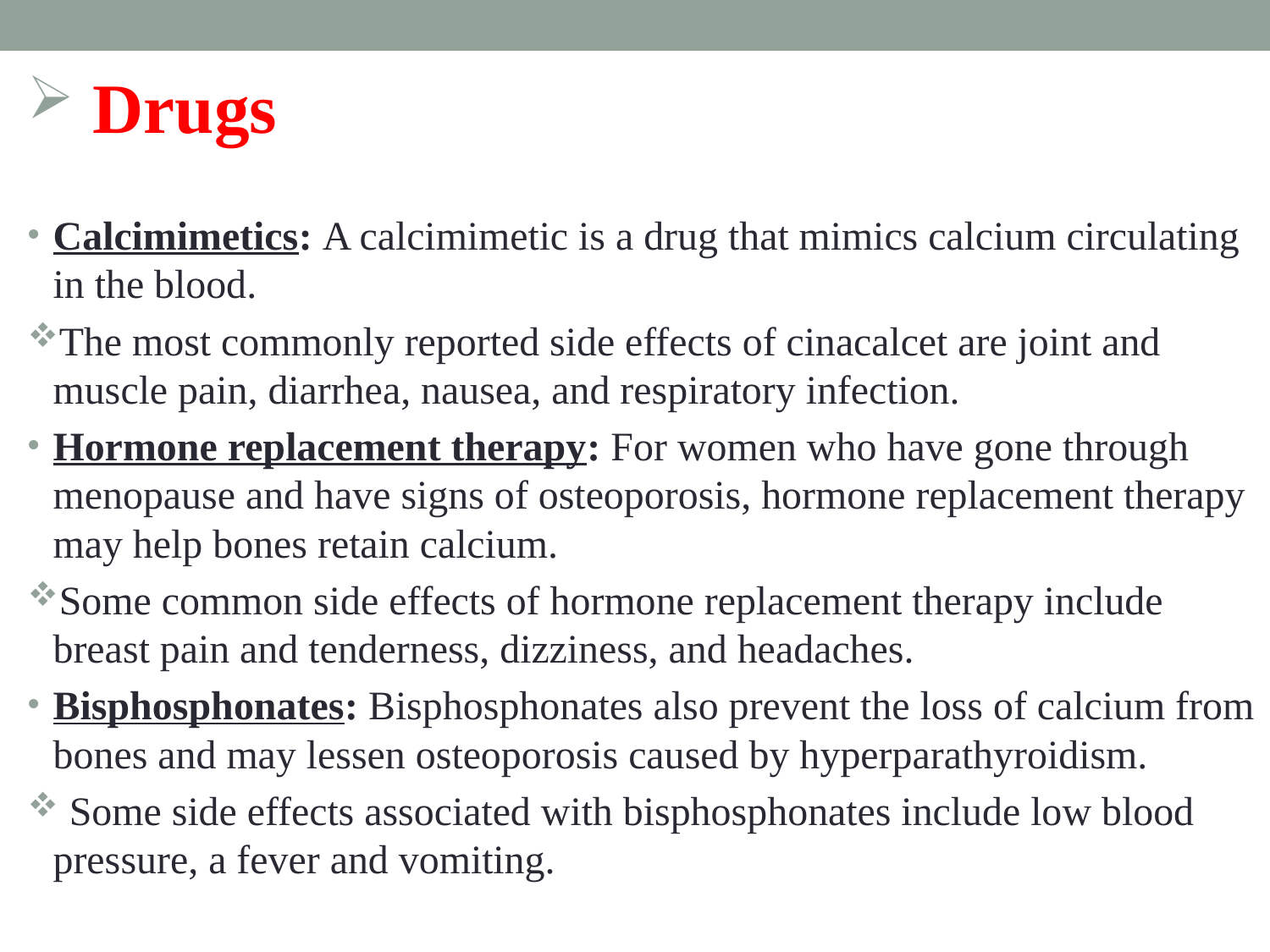

Drugs

Calcimimetics: A calcimimetic is a drug that mimics calcium circulating in the blood.
The most commonly reported side effects of cinacalcet are joint and muscle pain, diarrhea, nausea, and respiratory infection.
Hormone replacement therapy: For women who have gone through menopause and have signs of osteoporosis, hormone replacement therapy may help bones retain calcium.
Some common side effects of hormone replacement therapy include breast pain and tenderness, dizziness, and headaches.
Bisphosphonates: Bisphosphonates also prevent the loss of calcium from bones and may lessen osteoporosis caused by hyperparathyroidism.
 Some side effects associated with bisphosphonates include low blood pressure, a fever and vomiting.